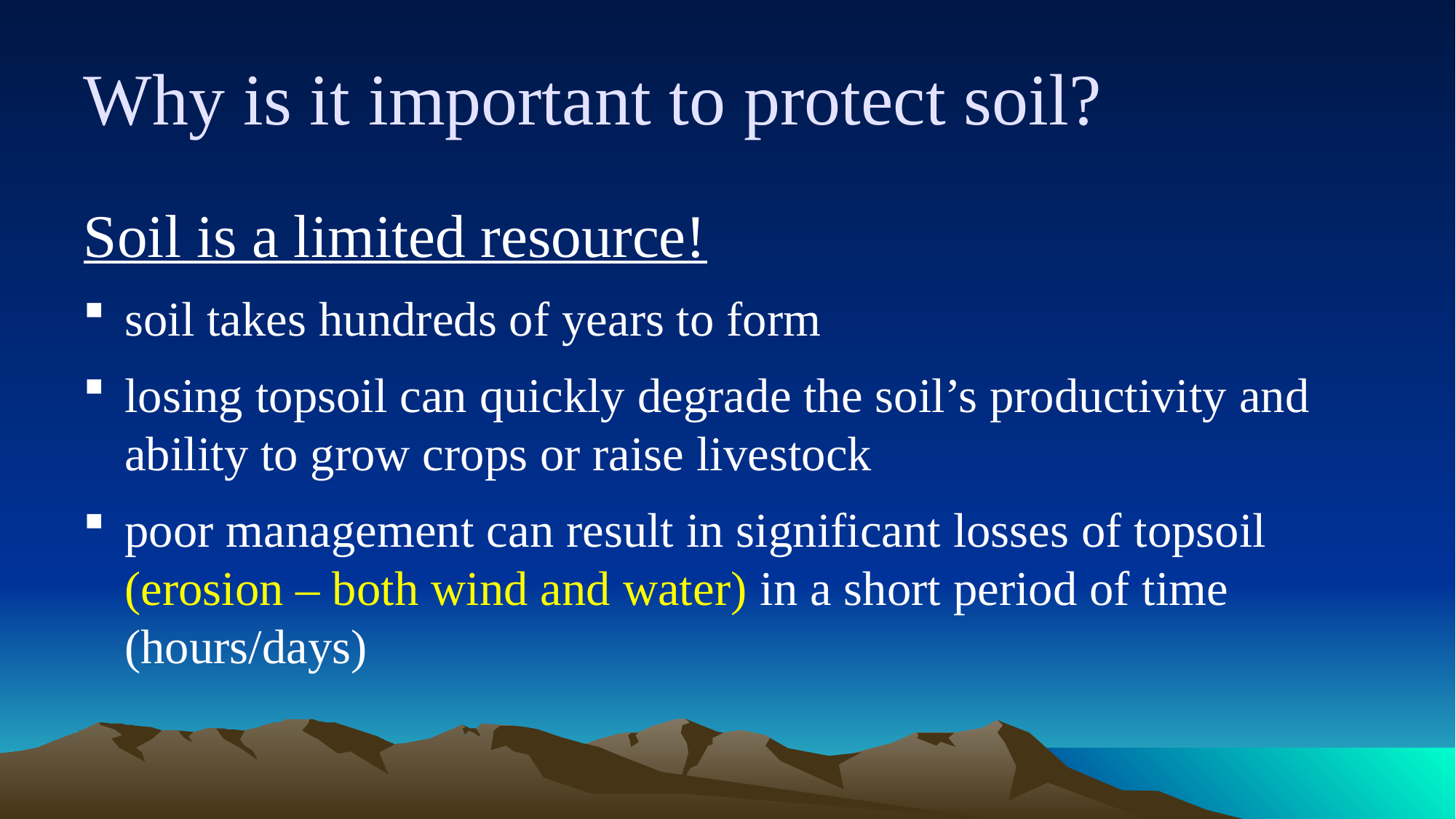

# Why is it important to protect soil?
Soil is a limited resource!
soil takes hundreds of years to form
losing topsoil can quickly degrade the soil’s productivity and ability to grow crops or raise livestock
poor management can result in significant losses of topsoil (erosion – both wind and water) in a short period of time (hours/days)